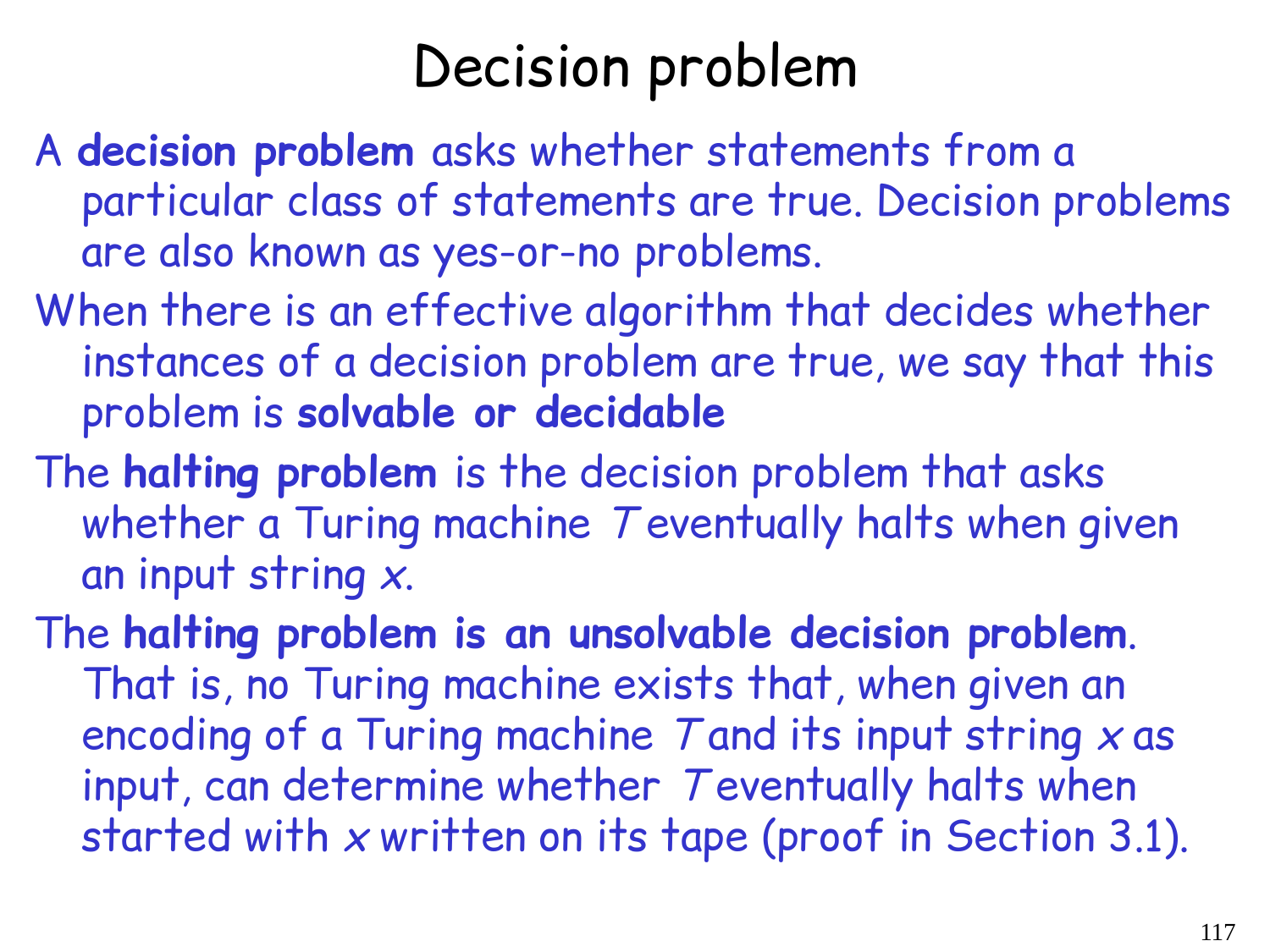

# Decision problem
A decision problem asks whether statements from a particular class of statements are true. Decision problems are also known as yes-or-no problems.
When there is an effective algorithm that decides whether instances of a decision problem are true, we say that this problem is solvable or decidable
The halting problem is the decision problem that asks whether a Turing machine T eventually halts when given an input string x.
The halting problem is an unsolvable decision problem. That is, no Turing machine exists that, when given an encoding of a Turing machine T and its input string x as input, can determine whether T eventually halts when started with x written on its tape (proof in Section 3.1).
117